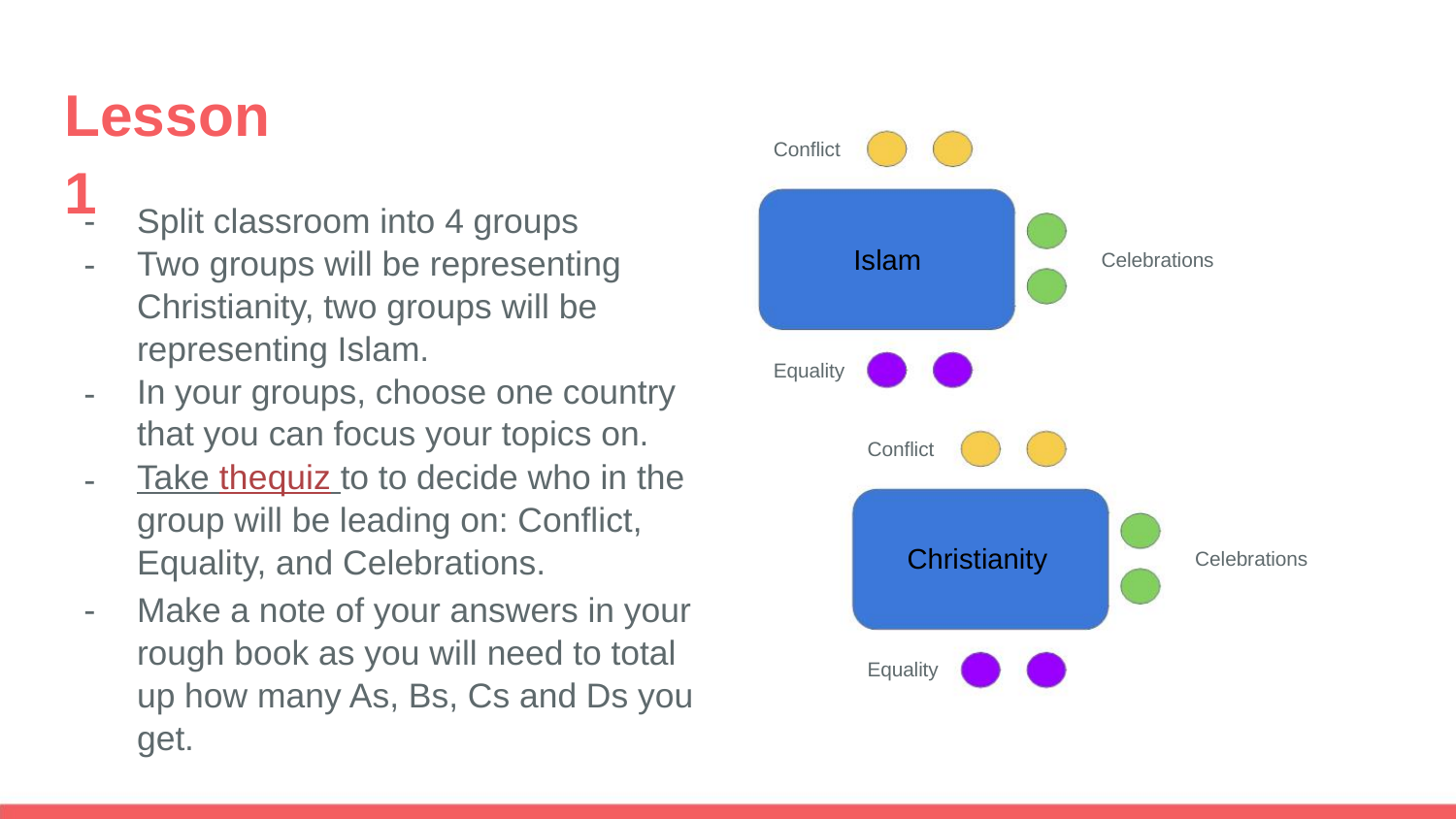

Lesson 1
Conflict
-
-
Split classroom into 4 groups
Islam
Two groups will be representing
Christianity, two groups will be
representing Islam.
In your groups, choose one country
that you can focus your topics on.
Take thequiz to to decide who in the
group will be leading on: Conflict,
Equality, and Celebrations.
Celebrations
Equality
-
-
Conflict
Christianity
Celebrations
-
Make a note of your answers in your
rough book as you will need to total
up how many As, Bs, Cs and Ds you
get.
Equality